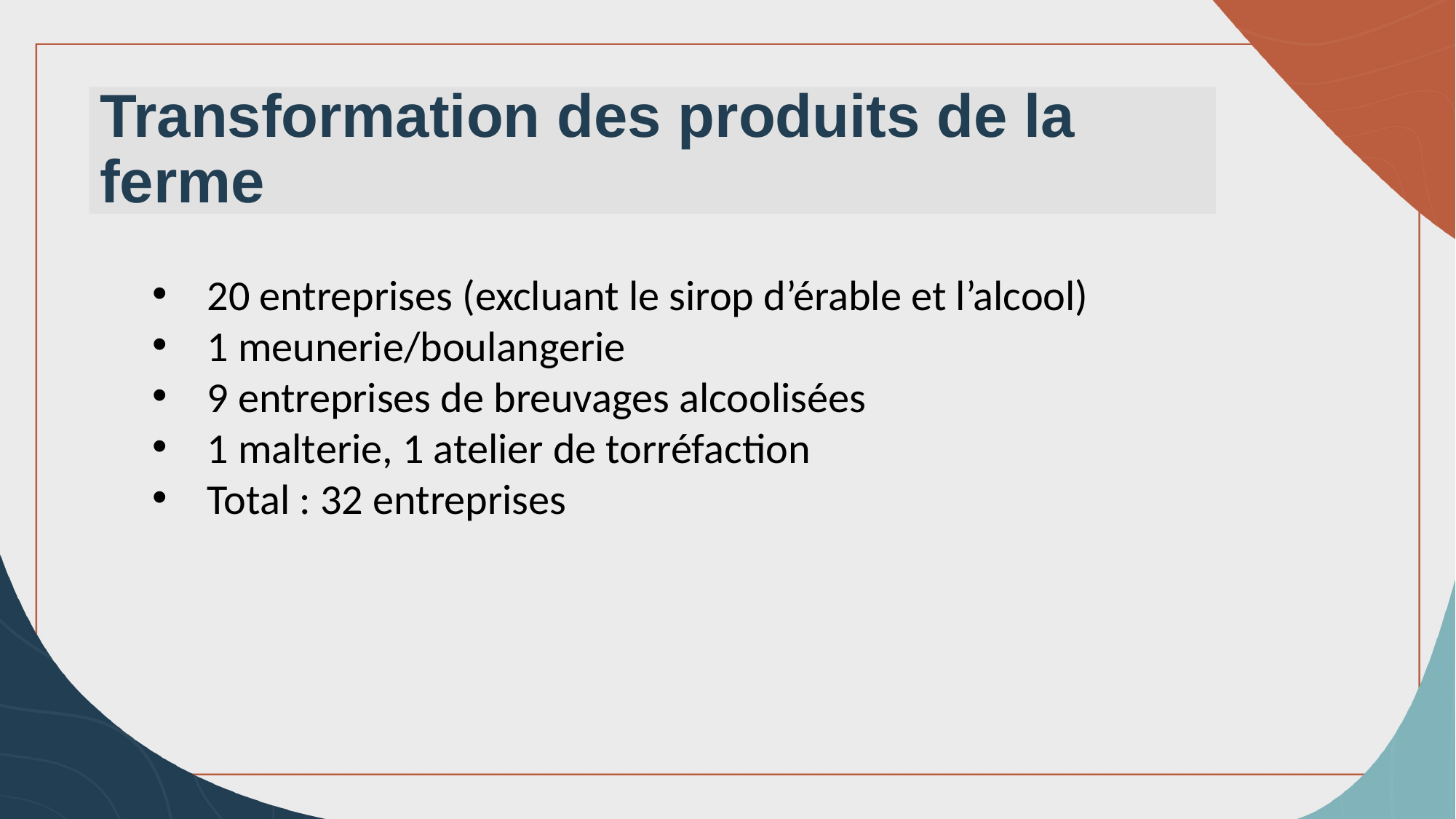

Transformation des produits de la ferme
20 entreprises (excluant le sirop d’érable et l’alcool)
1 meunerie/boulangerie
9 entreprises de breuvages alcoolisées
1 malterie, 1 atelier de torréfaction
Total : 32 entreprises